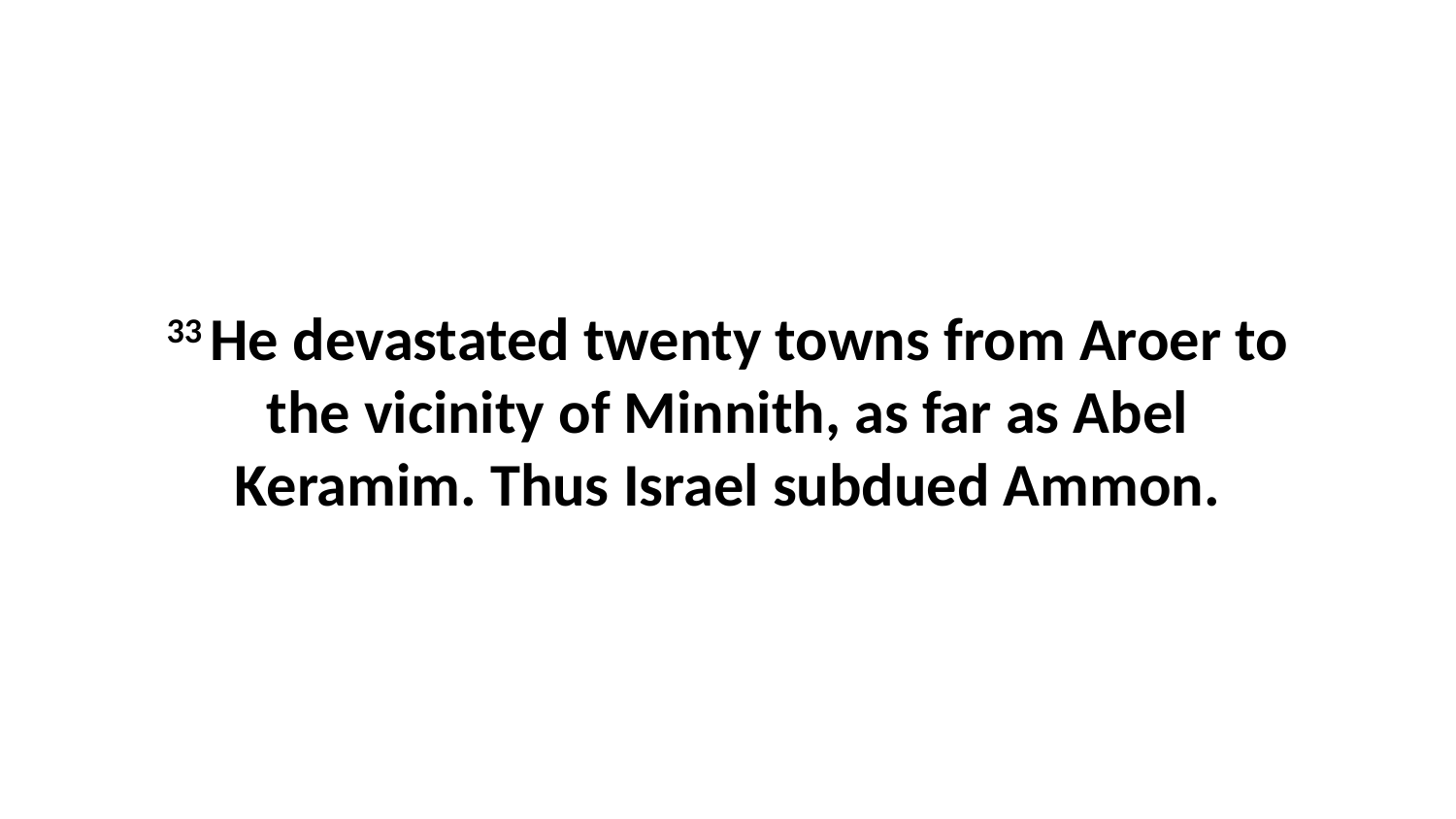

33 He devastated twenty towns from Aroer to the vicinity of Minnith, as far as Abel Keramim. Thus Israel subdued Ammon.